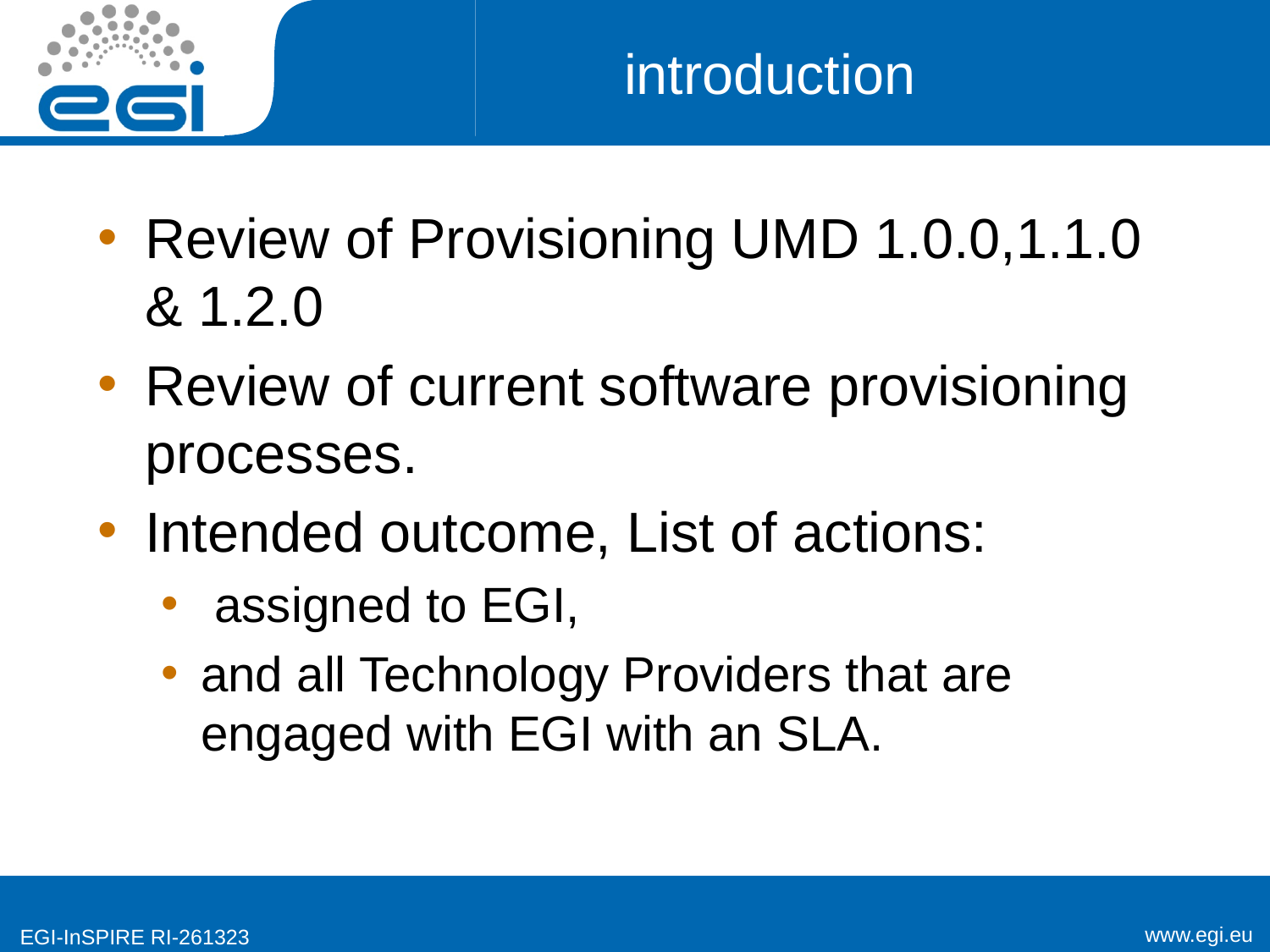

# introduction
Review of Provisioning UMD 1.0.0,1.1.0 & 1.2.0
Review of current software provisioning processes.
Intended outcome, List of actions:
 assigned to EGI,
and all Technology Providers that are engaged with EGI with an SLA.